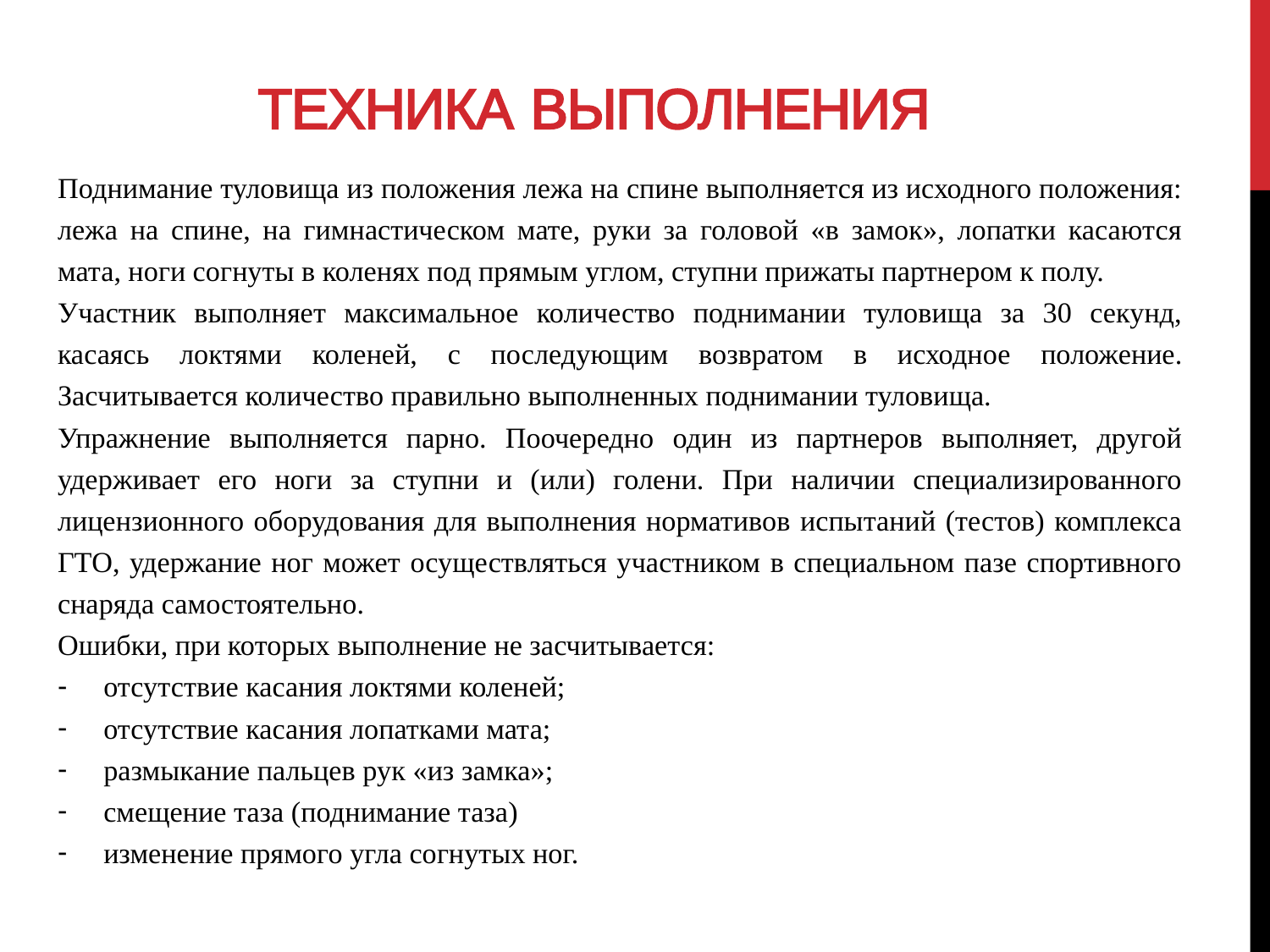

# Техника выполнения
Поднимание туловища из положения лежа на спине выполняется из исходного положения: лежа на спине, на гимнастическом мате, руки за головой «в замок», лопатки касаются мата, ноги согнуты в коленях под прямым углом, ступни прижаты партнером к полу.
Участник выполняет максимальное количество поднимании туловища за 30 секунд, касаясь локтями коленей, с последующим возвратом в исходное положение. Засчитывается количество правильно выполненных поднимании туловища.
Упражнение выполняется парно. Поочередно один из партнеров выполняет, другой удерживает его ноги за ступни и (или) голени. При наличии специализированного лицензионного оборудования для выполнения нормативов испытаний (тестов) комплекса ГТО, удержание ног может осуществляться участником в специальном пазе спортивного снаряда самостоятельно.
Ошибки, при которых выполнение не засчитывается:
отсутствие касания локтями коленей;
отсутствие касания лопатками мата;
размыкание пальцев рук «из замка»;
смещение таза (поднимание таза)
изменение прямого угла согнутых ног.